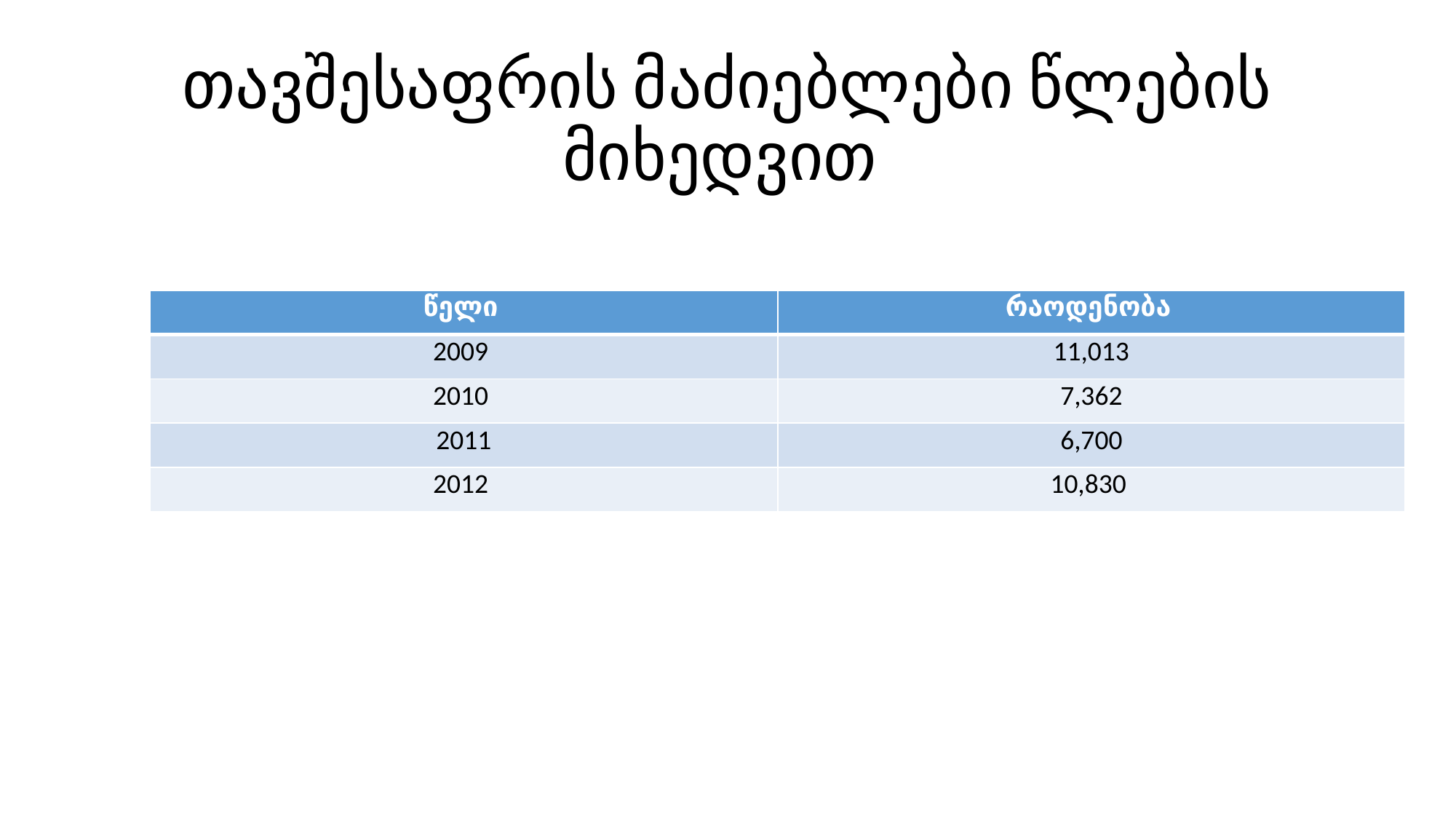

# თავშესაფრის მაძიებლები წლების მიხედვით
| წელი | რაოდენობა |
| --- | --- |
| 2009 | 11,013 |
| 2010 | 7,362 |
| 2011 | 6,700 |
| 2012 | 10,830 |